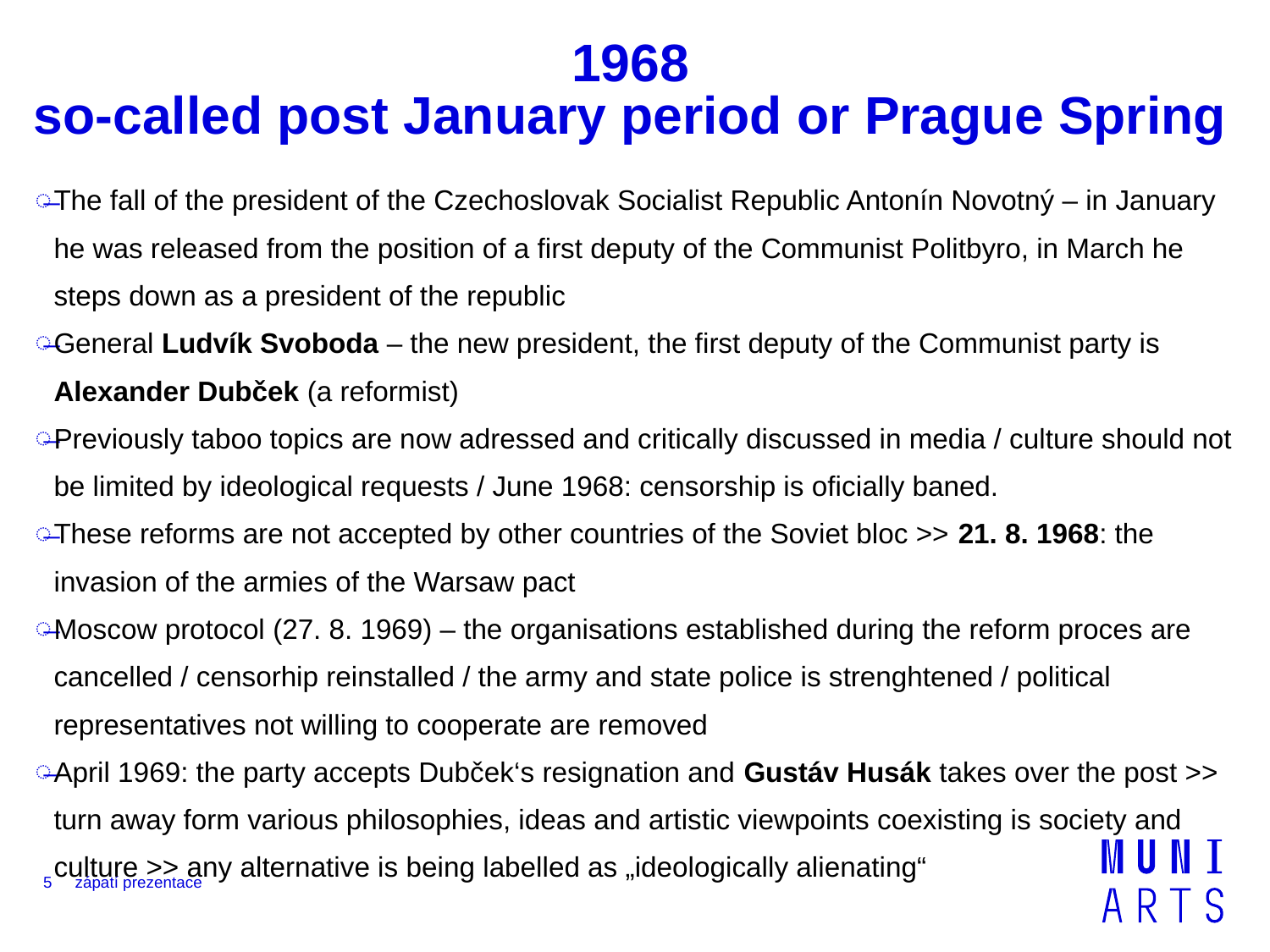

# 1968 so-called post January period or Prague Spring
The fall of the president of the Czechoslovak Socialist Republic Antonín Novotný – in January he was released from the position of a first deputy of the Communist Politbyro, in March he steps down as a president of the republic
General Ludvík Svoboda – the new president, the first deputy of the Communist party is Alexander Dubček (a reformist)
Previously taboo topics are now adressed and critically discussed in media / culture should not be limited by ideological requests / June 1968: censorship is oficially baned.
These reforms are not accepted by other countries of the Soviet bloc >> 21. 8. 1968: the invasion of the armies of the Warsaw pact
Moscow protocol (27. 8. 1969) – the organisations established during the reform proces are cancelled / censorhip reinstalled / the army and state police is strenghtened / political representatives not willing to cooperate are removed
April 1969: the party accepts Dubček‘s resignation and Gustáv Husák takes over the post >> turn away form various philosophies, ideas and artistic viewpoints coexisting is society and culture >> any alternative is being labelled as „ideologically alienating“
5
zápatí prezentace